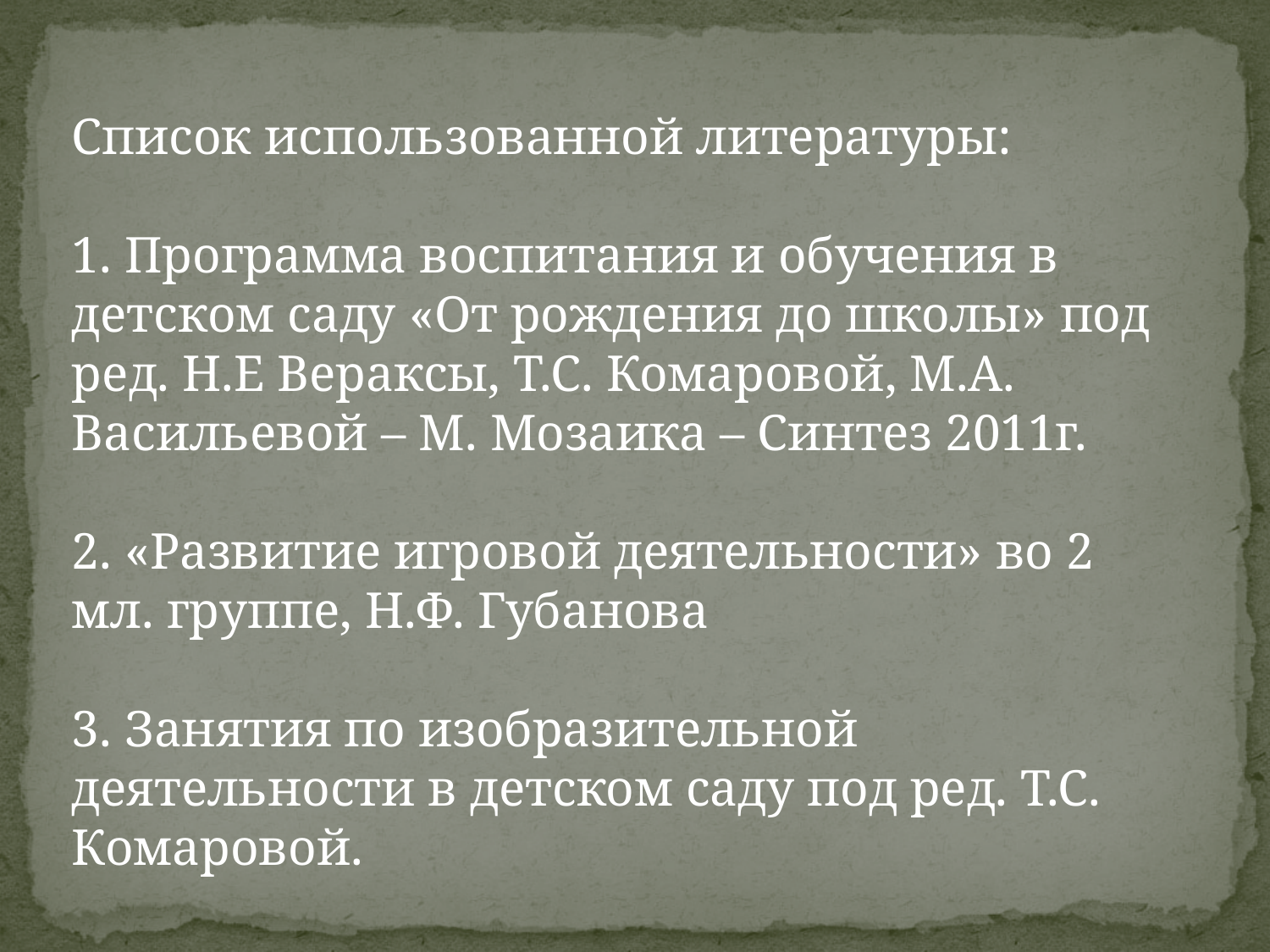

Список использованной литературы: 
1. Программа воспитания и обучения в детском саду «От рождения до школы» под ред. Н.Е Вераксы, Т.С. Комаровой, М.А. Васильевой – М. Мозаика – Синтез 2011г. 
2. «Развитие игровой деятельности» во 2 мл. группе, Н.Ф. Губанова 
3. Занятия по изобразительной деятельности в детском саду под ред. Т.С. Комаровой.